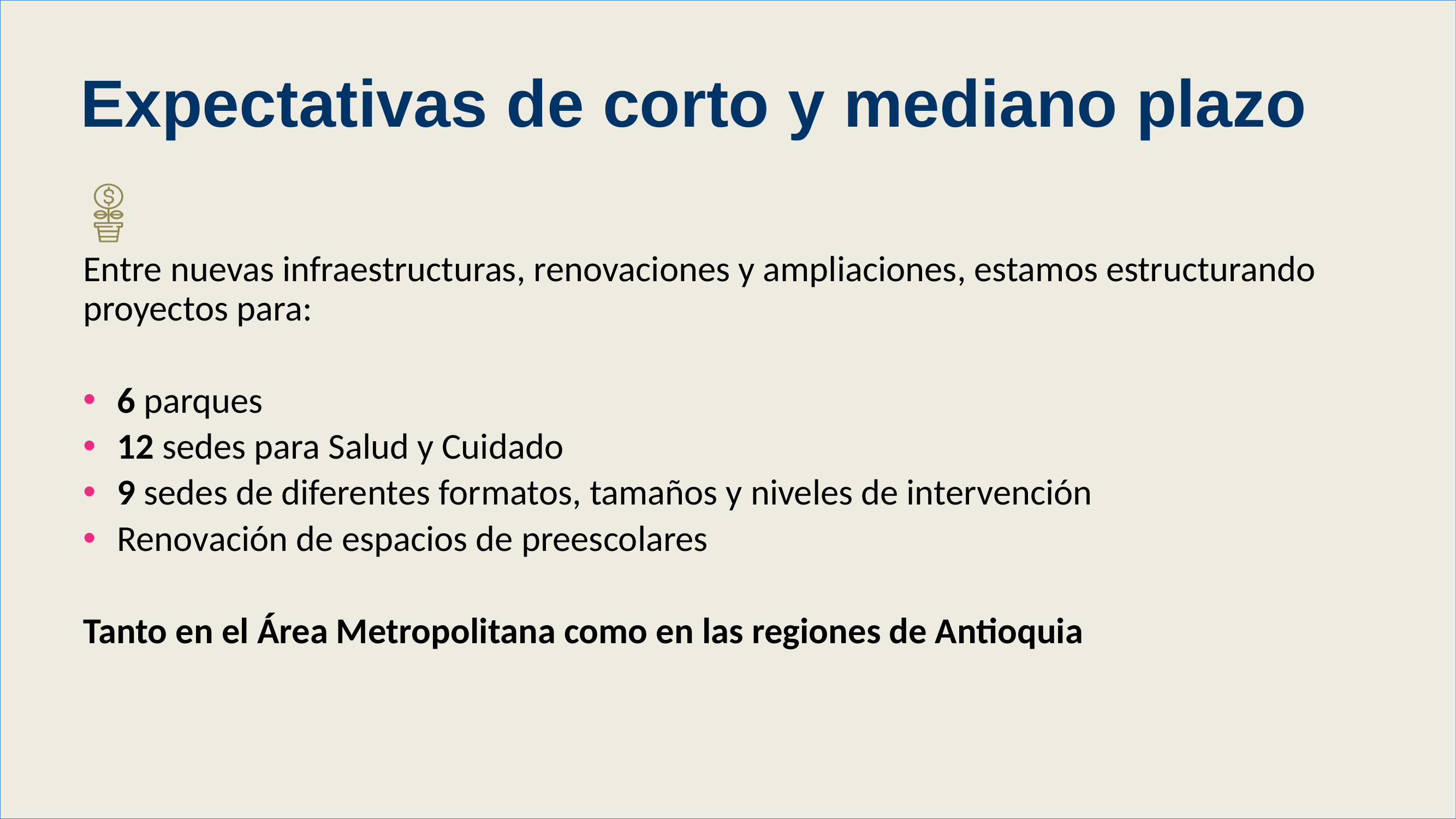

Expectativas de corto y mediano plazo

Entre nuevas infraestructuras, renovaciones y ampliaciones, estamos estructurando proyectos para:

6 parques
12 sedes para Salud y Cuidado
9 sedes de diferentes formatos, tamaños y niveles de intervención
Renovación de espacios de preescolares

Tanto en el Área Metropolitana como en las regiones de Antioquia